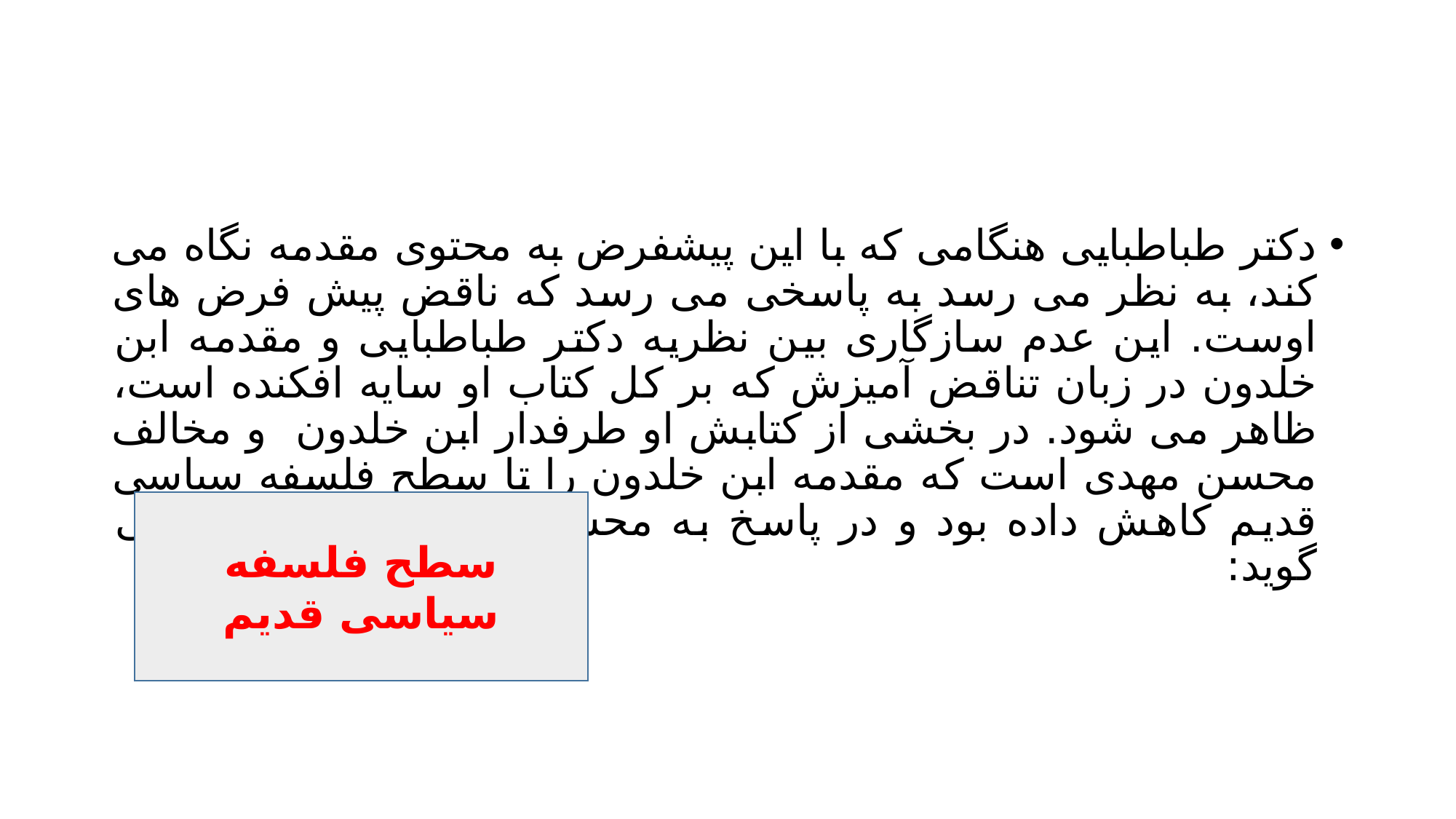

#
دکتر طباطبایی هنگامی که با این پیشفرض به محتوی مقدمه نگاه می کند، به نظر می رسد به پاسخی می رسد که ناقض پیش فرض های اوست. این عدم سازگاری بین نظریه دکتر طباطبایی و مقدمه ابن خلدون در زبان تناقض آمیزش که بر کل کتاب او سایه افکنده است، ظاهر می شود. در بخشی از کتابش او طرفدار ابن خلدون  و مخالف محسن مهدی است که مقدمه ابن خلدون را تا سطح فلسفه سیاسی قدیم کاهش داده بود و در پاسخ به محسن مهدی ، طباطبایی می گوید:
سطح فلسفه سیاسی قدیم